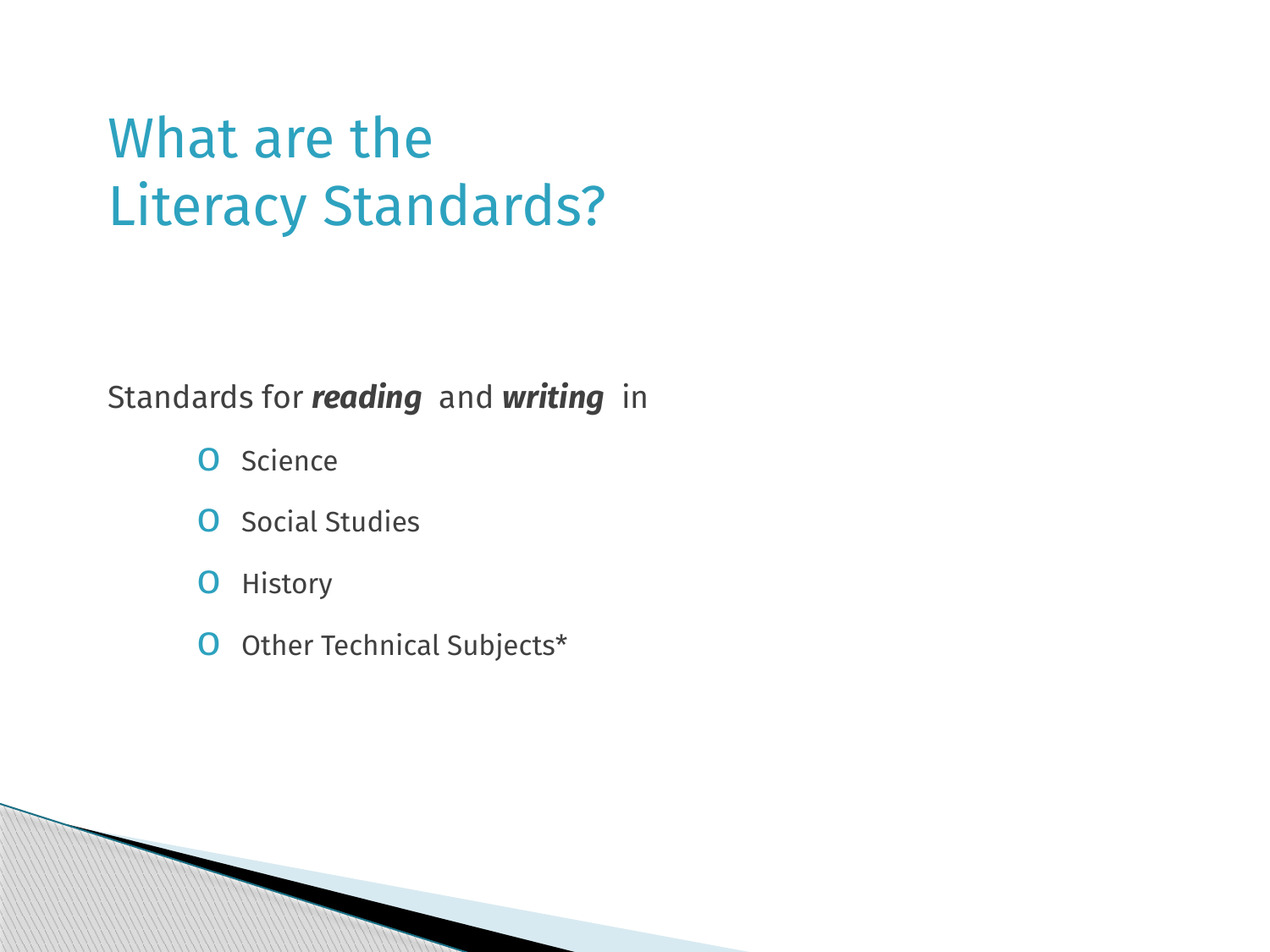

# What are the Literacy Standards?
Standards for reading  and writing  in
Science
Social Studies
History
Other Technical Subjects*